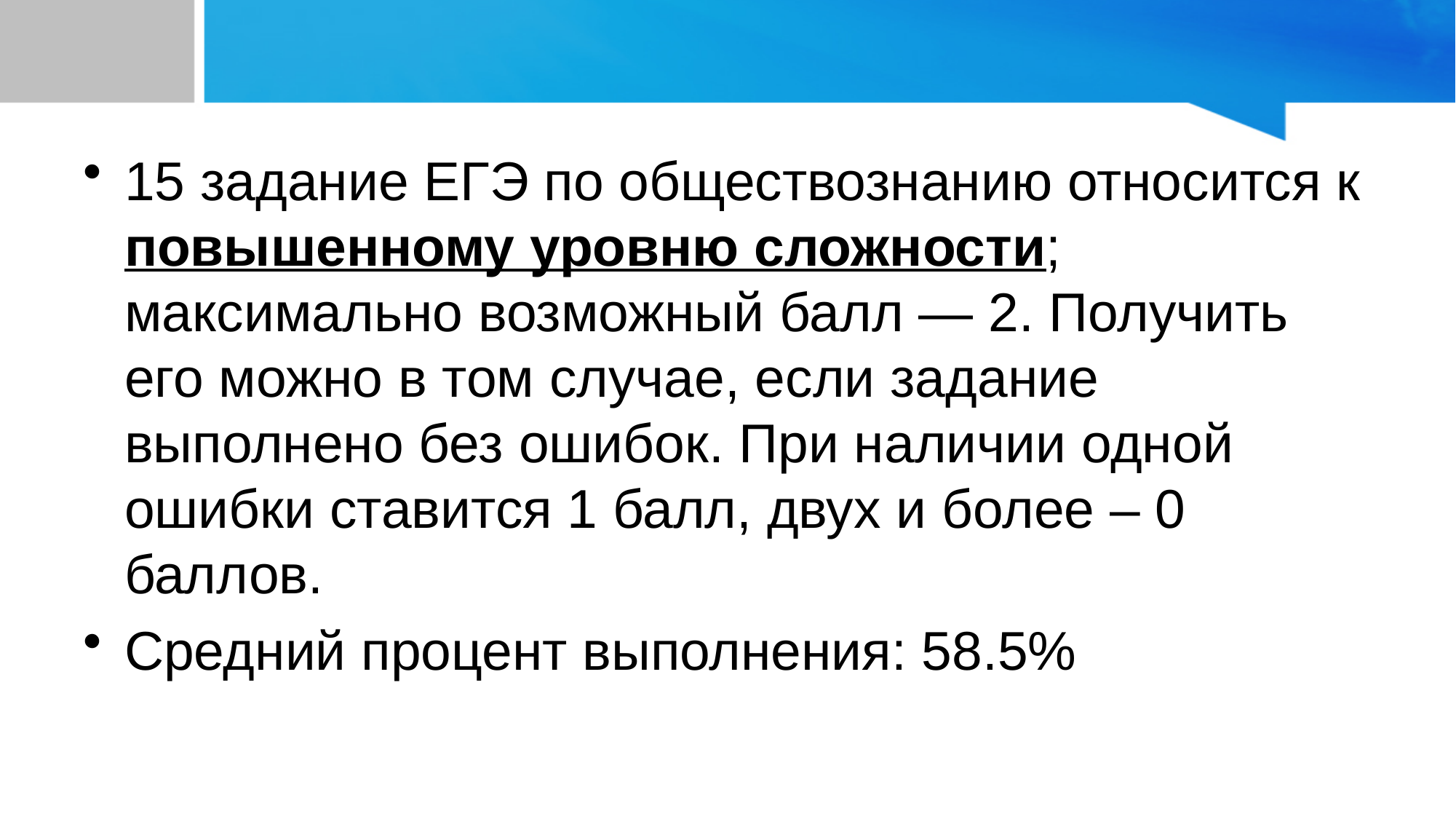

15 задание ЕГЭ по обществознанию относится к повышенному уровню сложности; максимально возможный балл — 2. Получить его можно в том случае, если задание выполнено без ошибок. При наличии одной ошибки ставится 1 балл, двух и более – 0 баллов.
Средний процент выполнения: 58.5%